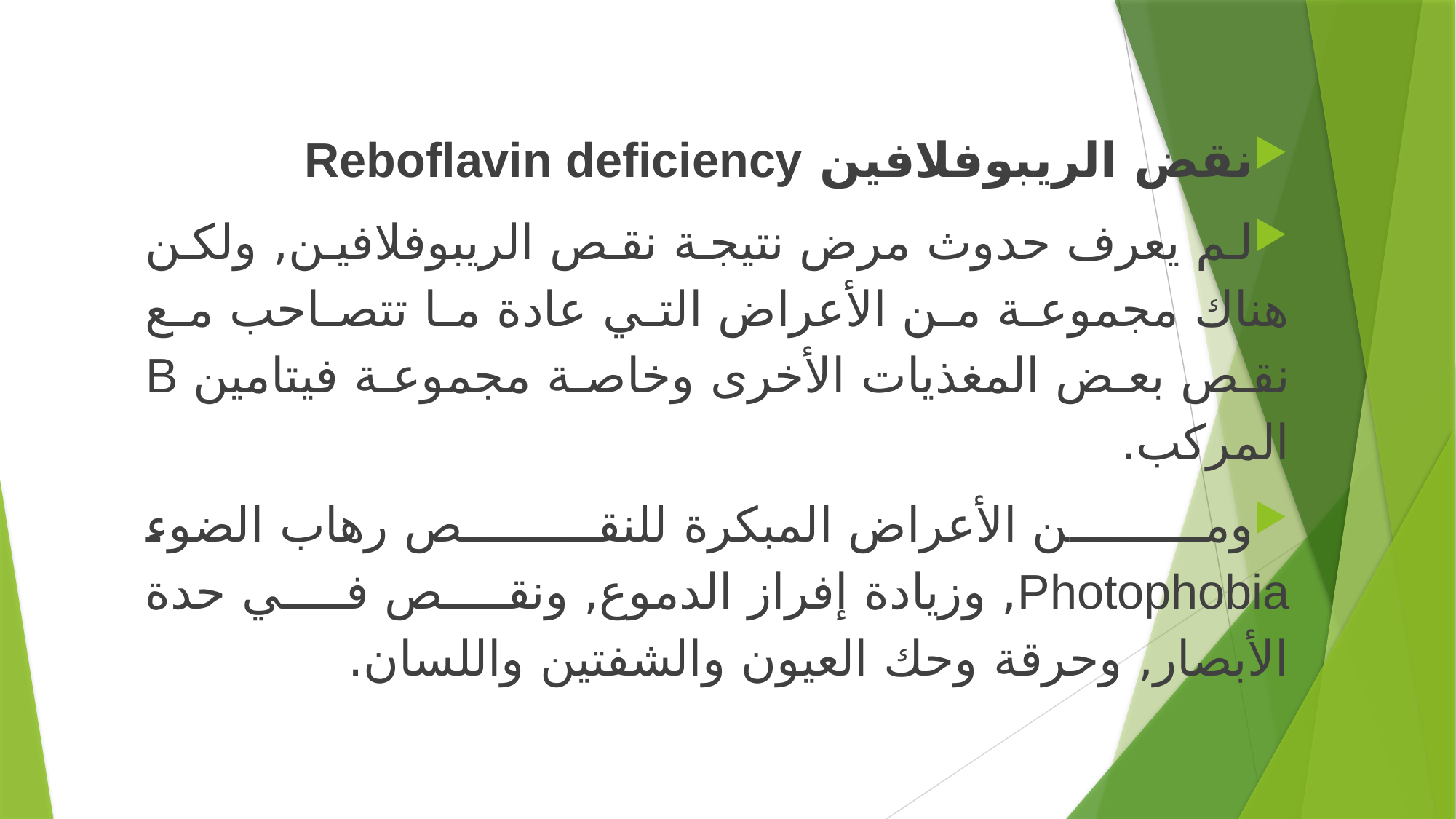

#
نقض الريبوفلافين Reboflavin deficiency
لم يعرف حدوث مرض نتيجة نقص الريبوفلافين, ولكن هناك مجموعة من الأعراض التي عادة ما تتصاحب مع نقص بعض المغذيات الأخرى وخاصة مجموعة فيتامين B المركب.
ومن الأعراض المبكرة للنقص رهاب الضوء Photophobia, وزيادة إفراز الدموع, ونقص في حدة الأبصار, وحرقة وحك العيون والشفتين واللسان.